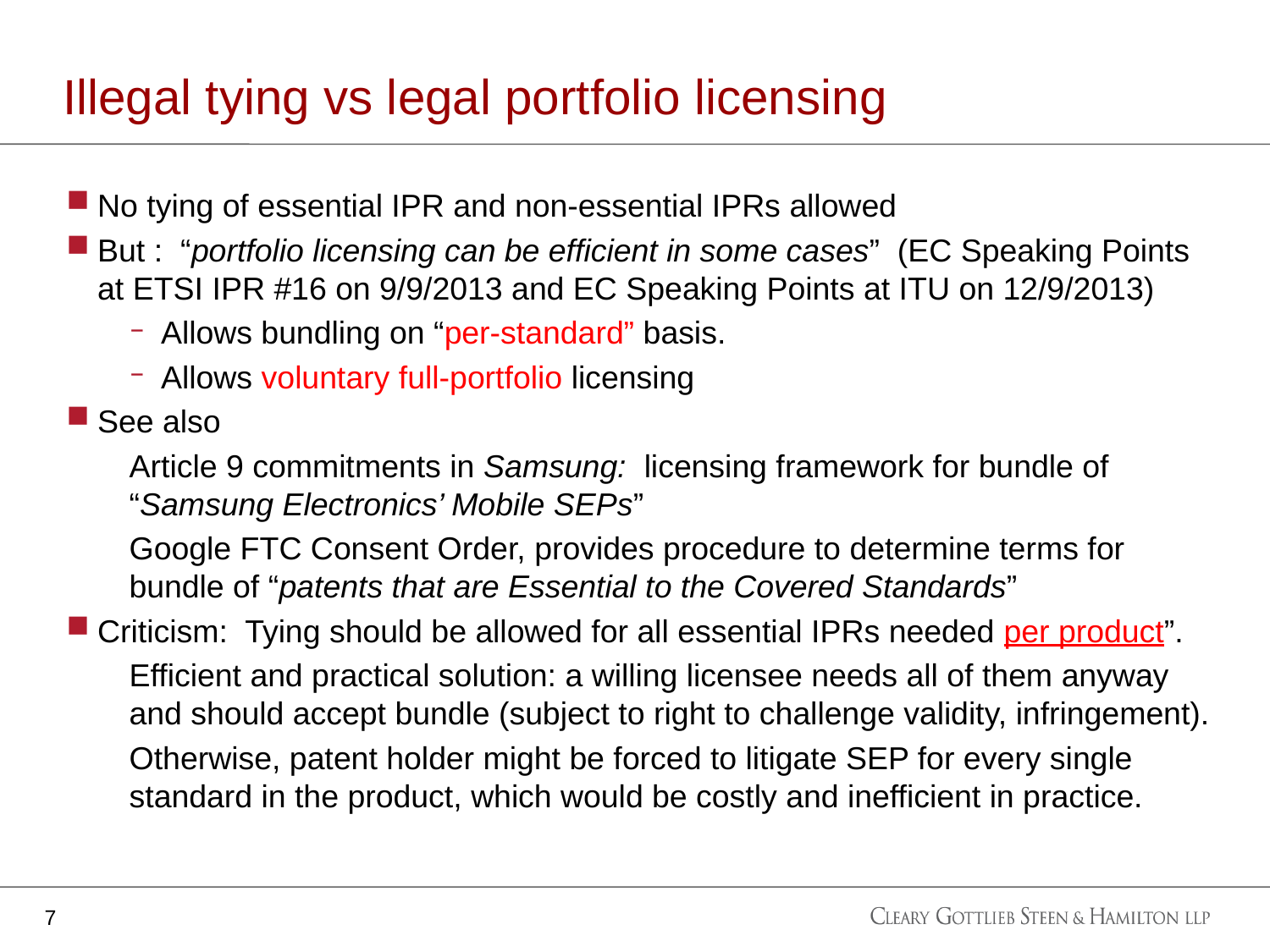

# Illegal tying vs legal portfolio licensing
No tying of essential IPR and non-essential IPRs allowed
But :  “portfolio licensing can be efficient in some cases”  (EC Speaking Points at ETSI IPR #16 on 9/9/2013 and EC Speaking Points at ITU on 12/9/2013)
Allows bundling on “per-standard” basis.
Allows voluntary full-portfolio licensing
See also
Article 9 commitments in Samsung:  licensing framework for bundle of “Samsung Electronics’ Mobile SEPs”
Google FTC Consent Order, provides procedure to determine terms for bundle of “patents that are Essential to the Covered Standards”
Criticism:  Tying should be allowed for all essential IPRs needed per product”.
Efficient and practical solution: a willing licensee needs all of them anyway and should accept bundle (subject to right to challenge validity, infringement).
Otherwise, patent holder might be forced to litigate SEP for every single standard in the product, which would be costly and inefficient in practice.

7